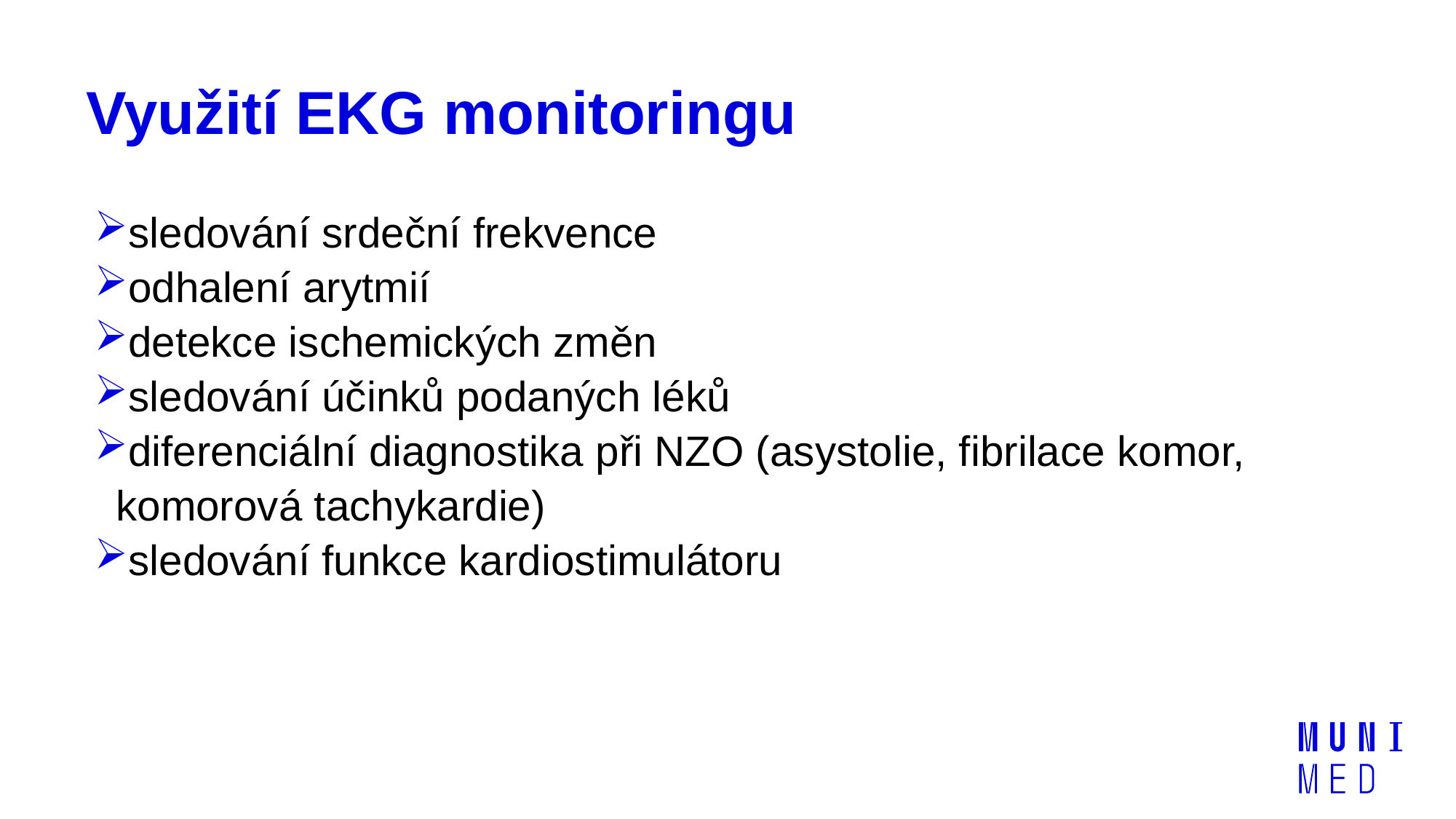

# Využití EKG monitoringu
sledování srdeční frekvence
odhalení arytmií
detekce ischemických změn
sledování účinků podaných léků
diferenciální diagnostika při NZO (asystolie, fibrilace komor, komorová tachykardie)
sledování funkce kardiostimulátoru